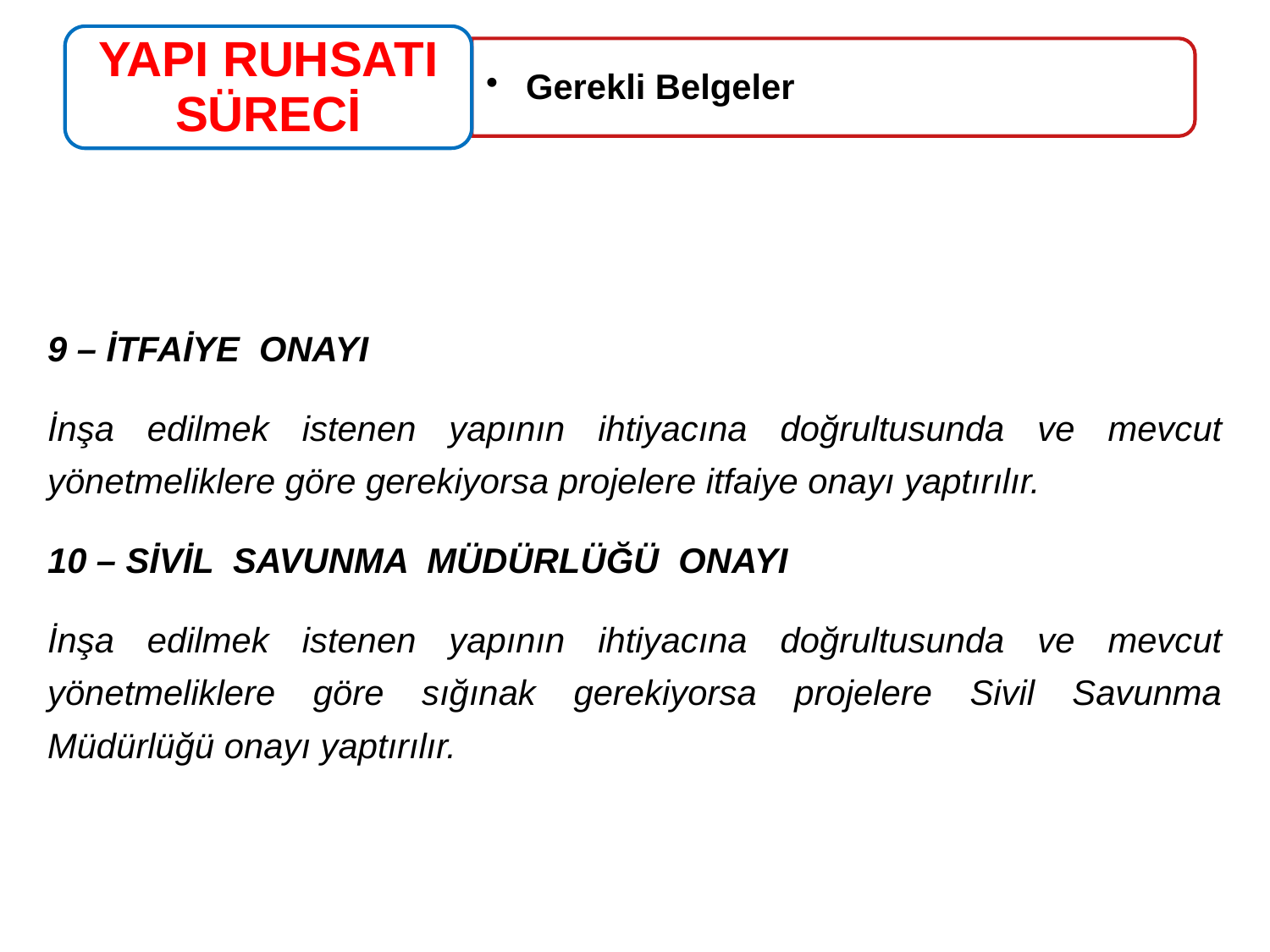

YAPI RUHSATI SÜRECİ
Gerekli Belgeler
9 – İTFAİYE  ONAYI

İnşa edilmek istenen yapının ihtiyacına doğrultusunda ve mevcut yönetmeliklere göre gerekiyorsa projelere itfaiye onayı yaptırılır.

10 – SİVİL  SAVUNMA  MÜDÜRLÜĞÜ  ONAYI

İnşa edilmek istenen yapının ihtiyacına doğrultusunda ve mevcut yönetmeliklere göre sığınak gerekiyorsa projelere Sivil Savunma Müdürlüğü onayı yaptırılır.